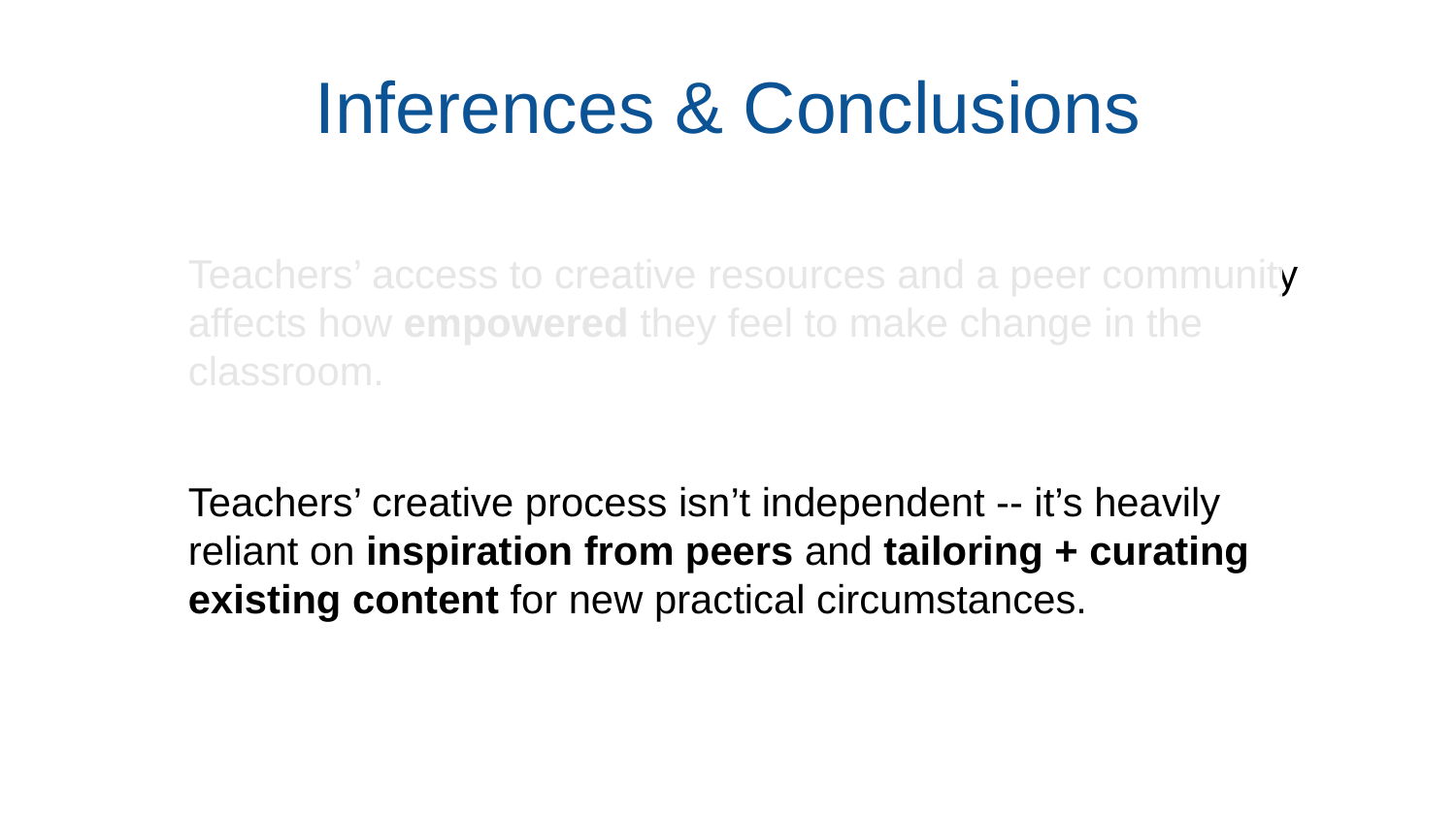

Inferences & Conclusions

Teachers’ access to creative resources and a peer community affects how empowered they feel to make change in the classroom.

Teachers’ creative process isn’t independent -- it’s heavily reliant on inspiration from peers and tailoring + curating existing content for new practical circumstances.